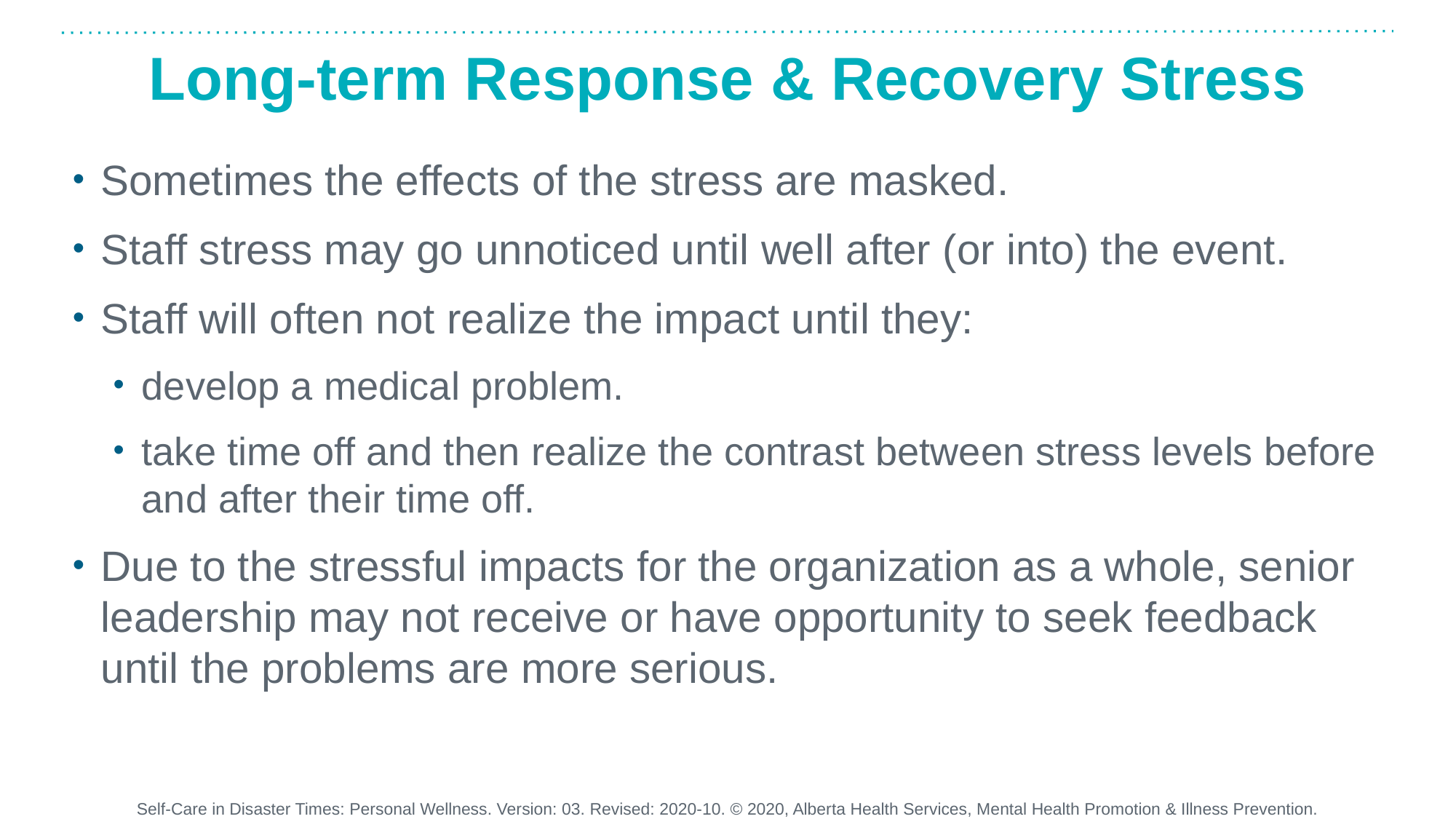

# Long-term Response & Recovery Stress

Sometimes the effects of the stress are masked.
Staff stress may go unnoticed until well after (or into) the event.
Staff will often not realize the impact until they:
develop a medical problem.
take time off and then realize the contrast between stress levels before and after their time off.
Due to the stressful impacts for the organization as a whole, senior leadership may not receive or have opportunity to seek feedback until the problems are more serious.
Self-Care in Disaster Times: Personal Wellness. Version: 03. Revised: 2020-10. © 2020, Alberta Health Services, Mental Health Promotion & Illness Prevention.